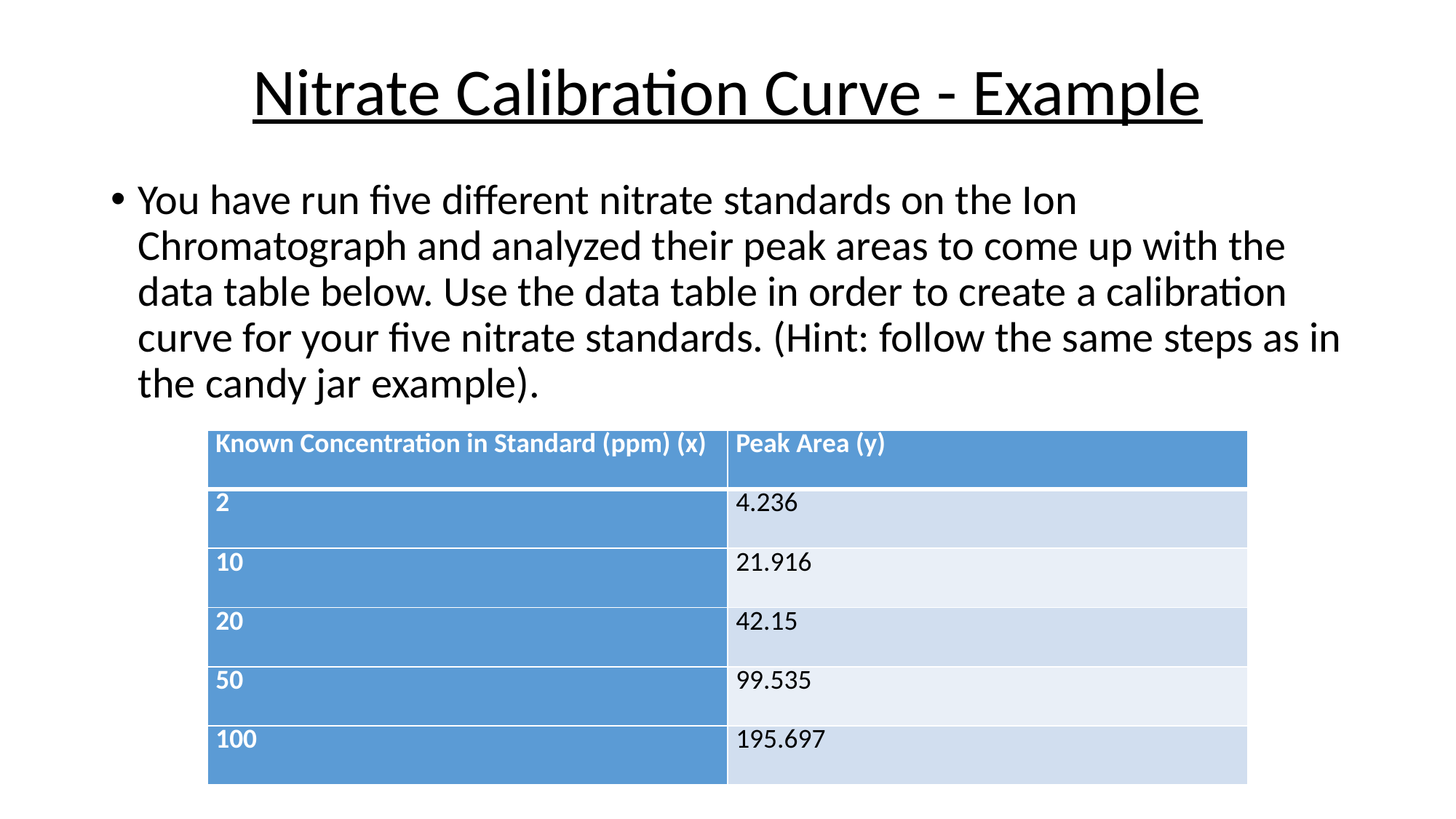

# Nitrate Calibration Curve - Example
You have run five different nitrate standards on the Ion Chromatograph and analyzed their peak areas to come up with the data table below. Use the data table in order to create a calibration curve for your five nitrate standards. (Hint: follow the same steps as in the candy jar example).
| Known Concentration in Standard (ppm) (x) | Peak Area (y) |
| --- | --- |
| 2 | 4.236 |
| 10 | 21.916 |
| 20 | 42.15 |
| 50 | 99.535 |
| 100 | 195.697 |